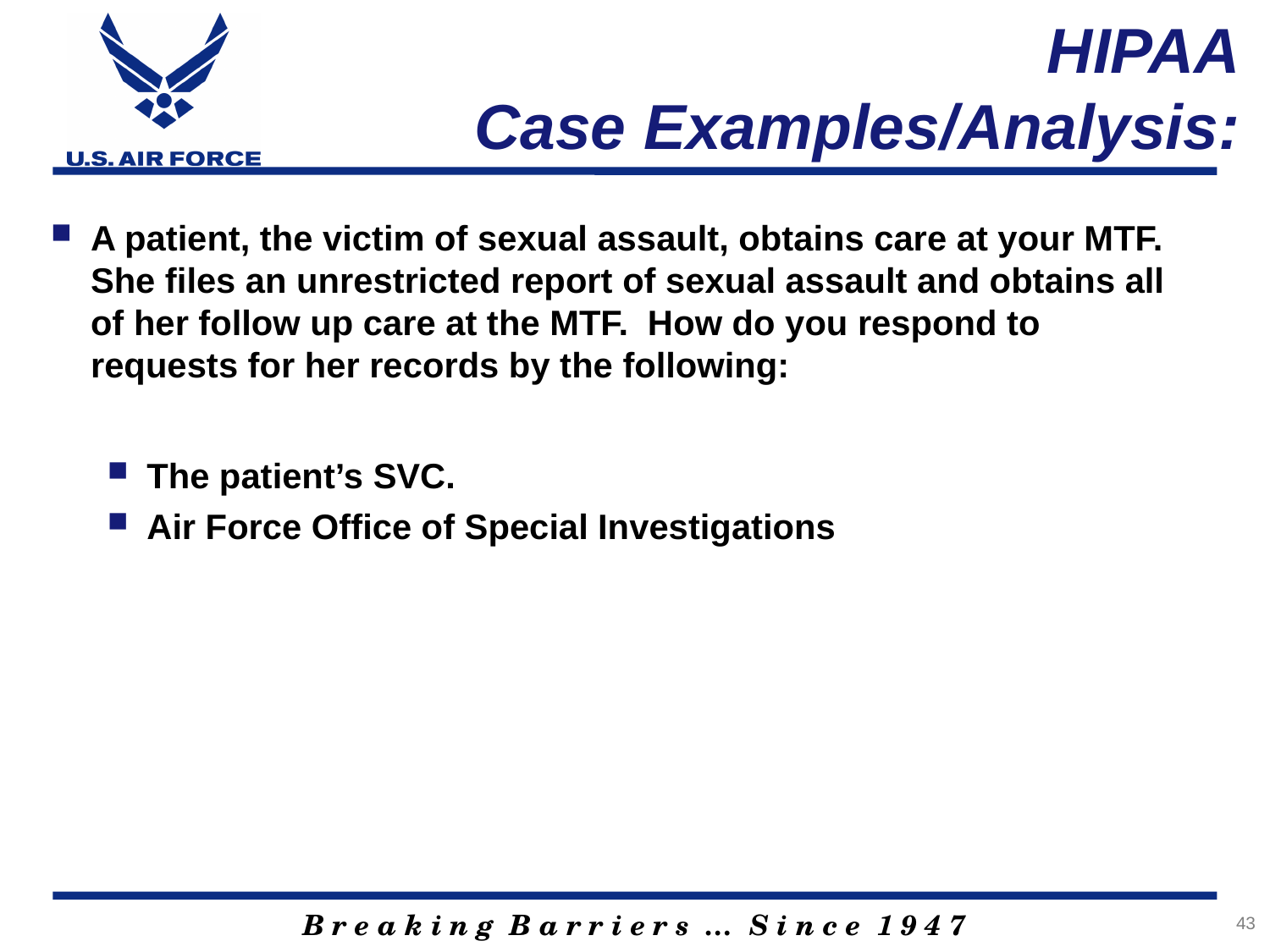

# HIPAA Case Examples/Analysis:
A patient, the victim of sexual assault, obtains care at your MTF.  She files an unrestricted report of sexual assault and obtains all of her follow up care at the MTF.  How do you respond to requests for her records by the following:

The patient’s SVC.
Air Force Office of Special Investigations

43